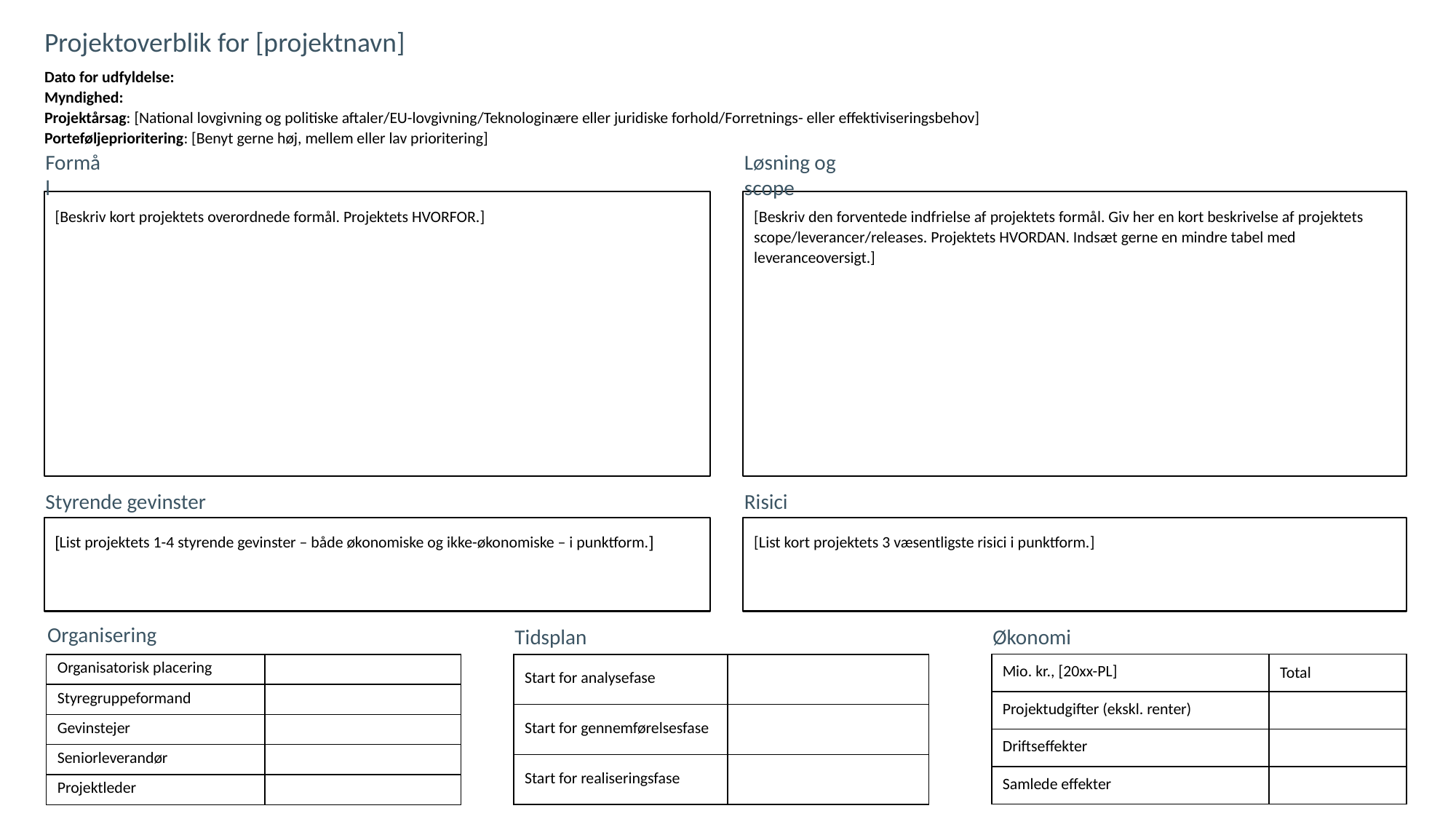

# Projektoverblik for [projektnavn]
Dato for udfyldelse:
Myndighed:
Projektårsag: [National lovgivning og politiske aftaler/EU-lovgivning/Teknologinære eller juridiske forhold/Forretnings- eller effektiviseringsbehov]
Porteføljeprioritering: [Benyt gerne høj, mellem eller lav prioritering]
Formål
Løsning og scope
[Beskriv kort projektets overordnede formål. Projektets HVORFOR.]
[Beskriv den forventede indfrielse af projektets formål. Giv her en kort beskrivelse af projektets scope/leverancer/releases. Projektets HVORDAN. Indsæt gerne en mindre tabel med leveranceoversigt.]

Styrende gevinster
Risici
[List projektets 1-4 styrende gevinster – både økonomiske og ikke-økonomiske – i punktform.]

[List kort projektets 3 væsentligste risici i punktform.]
Organisering
Økonomi
Tidsplan
| Mio. kr., [20xx-PL] | Total |
| --- | --- |
| Projektudgifter (ekskl. renter) |  |
| Driftseffekter |  |
| Samlede effekter |  |
| Organisatorisk placering |  |
| --- | --- |
| Styregruppeformand |  |
| Gevinstejer |  |
| Seniorleverandør |  |
| Projektleder |  |
| Start for analysefase |  |
| --- | --- |
| Start for gennemførelsesfase |  |
| Start for realiseringsfase |  |
1